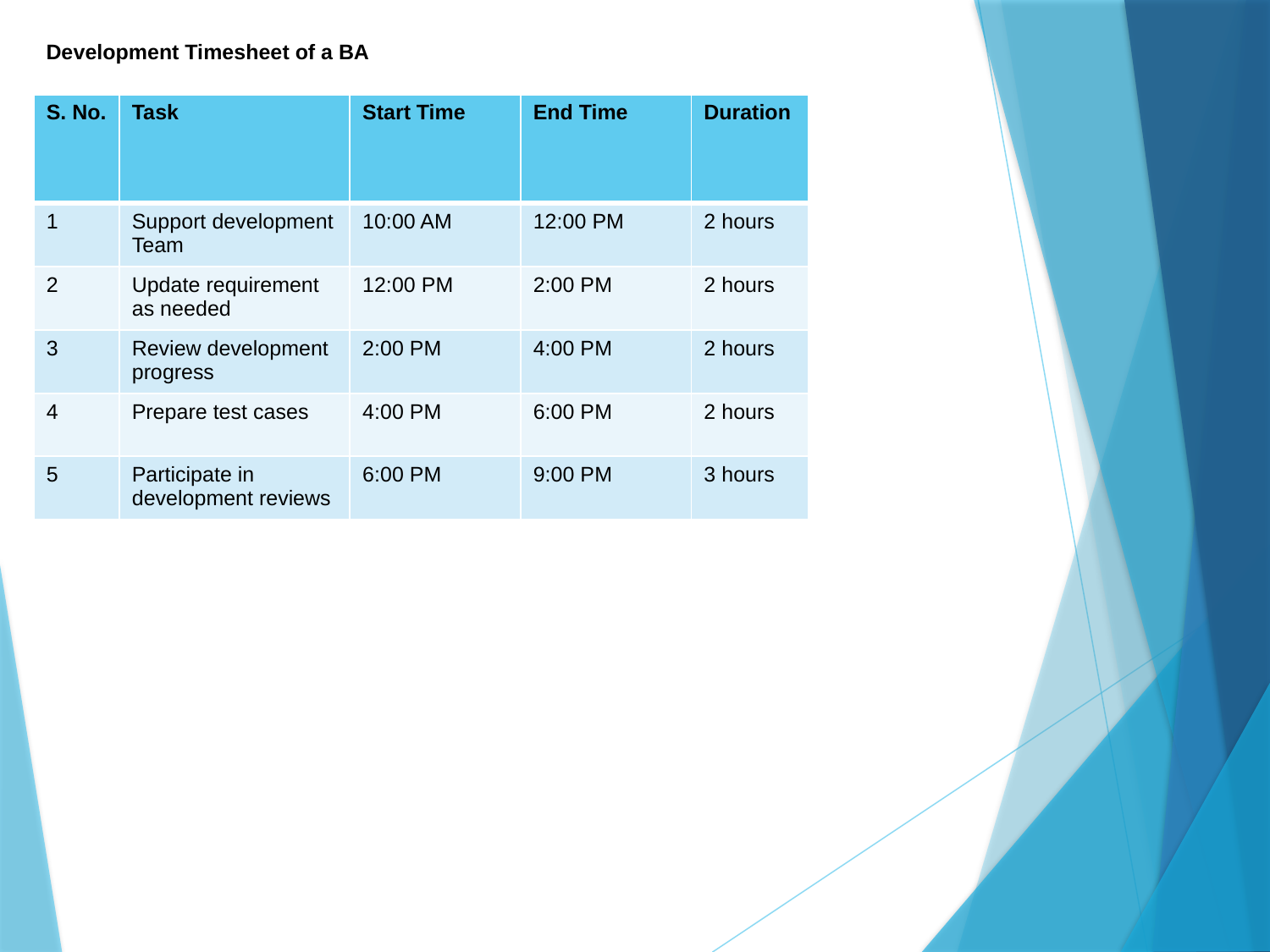

Development Timesheet of a BA
| S. No. | Task | Start Time | End Time | Duration |
| --- | --- | --- | --- | --- |
| 1 | Support development Team | 10:00 AM | 12:00 PM | 2 hours |
| 2 | Update requirement as needed | 12:00 PM | 2:00 PM | 2 hours |
| 3 | Review development progress | 2:00 PM | 4:00 PM | 2 hours |
| 4 | Prepare test cases | 4:00 PM | 6:00 PM | 2 hours |
| 5 | Participate in development reviews | 6:00 PM | 9:00 PM | 3 hours |